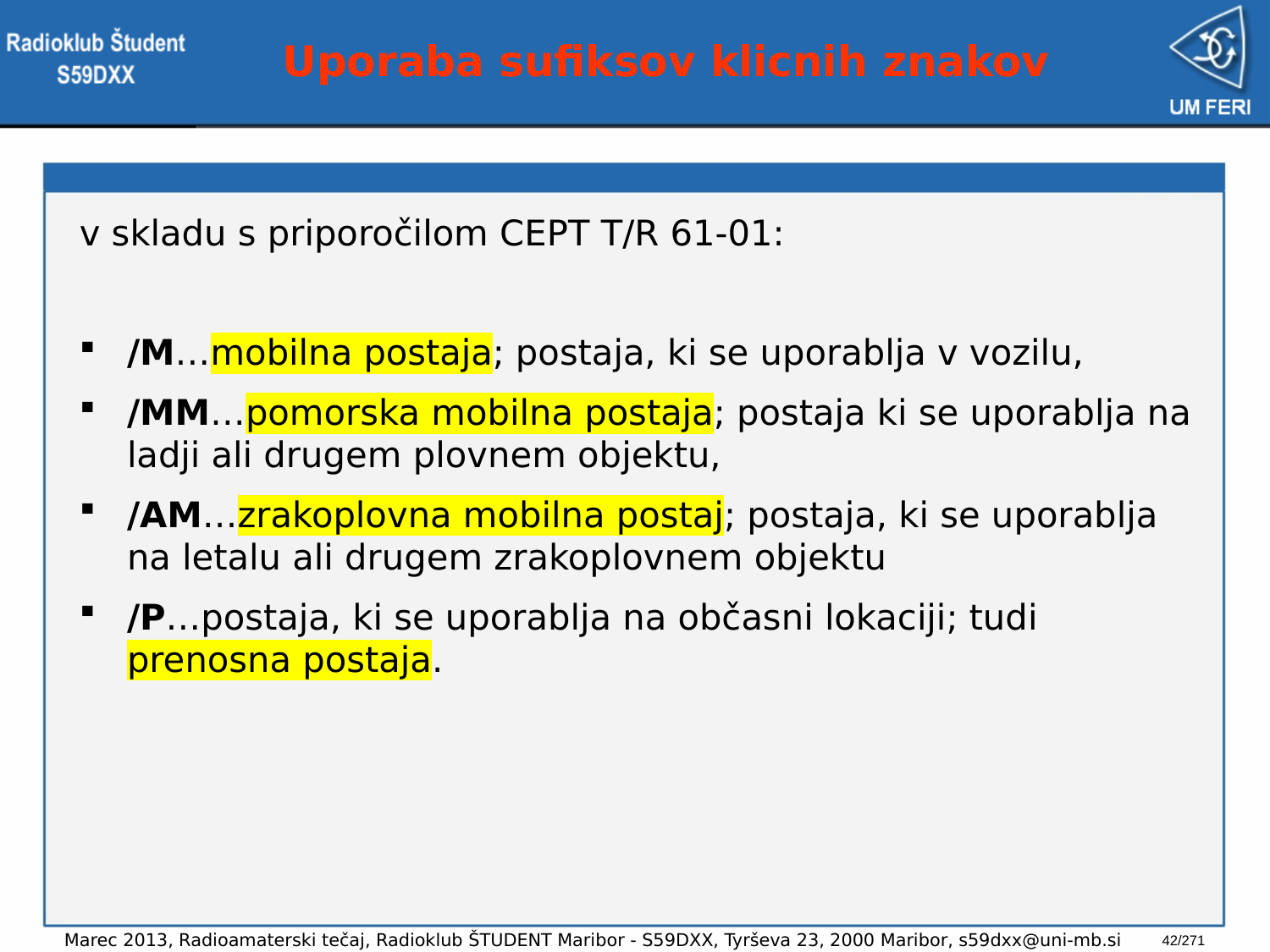

# Uporaba sufiksov klicnih znakov
v skladu s priporočilom CEPT T/R 61-01:

/M…mobilna postaja; postaja, ki se uporablja v vozilu,
/MM…pomorska mobilna postaja; postaja ki se uporablja na ladji ali drugem plovnem objektu,
/AM…zrakoplovna mobilna postaj; postaja, ki se uporablja na letalu ali drugem zrakoplovnem objektu
/P…postaja, ki se uporablja na občasni lokaciji; tudi prenosna postaja.